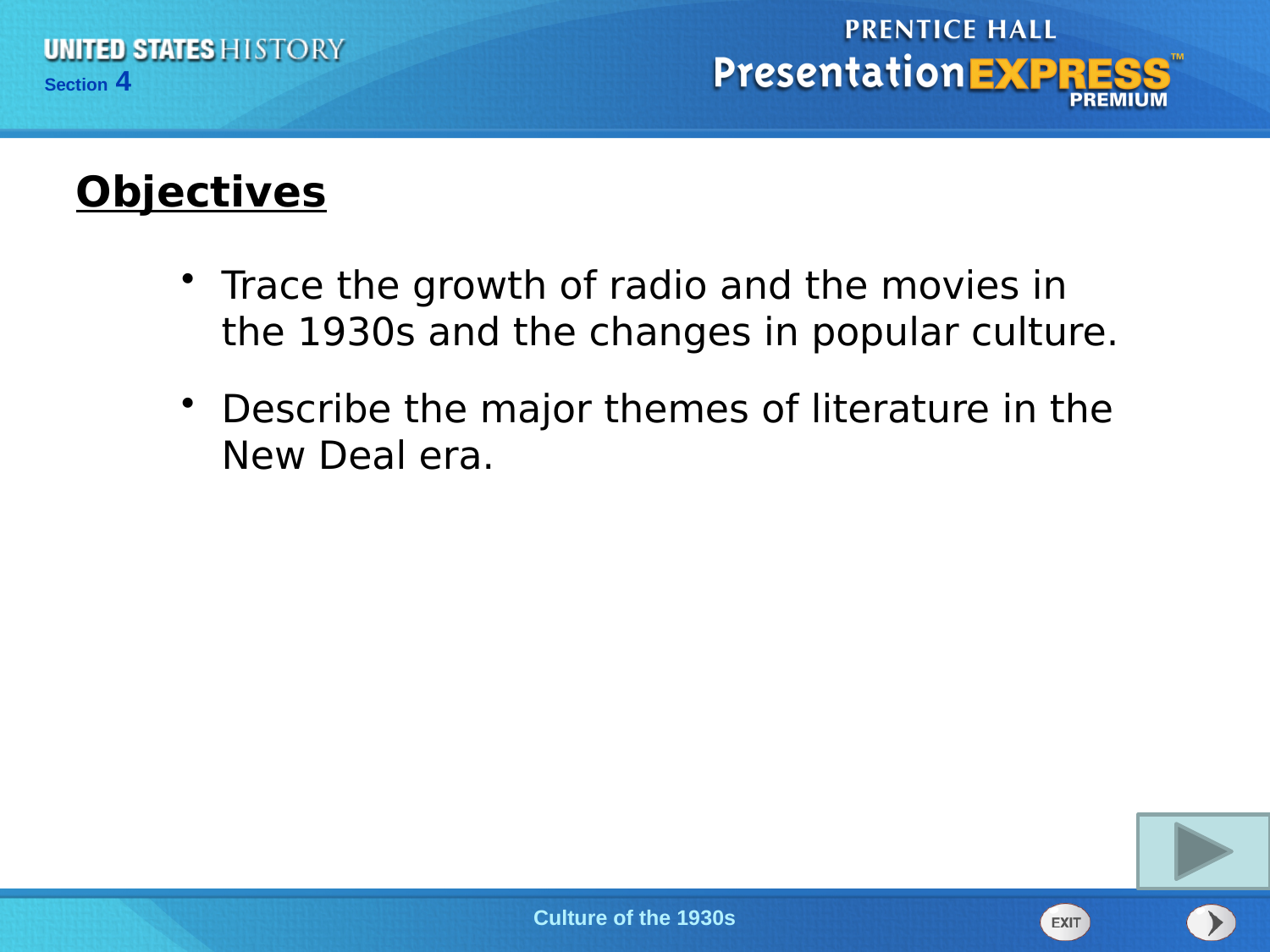

Objectives
Trace the growth of radio and the movies in the 1930s and the changes in popular culture.
Describe the major themes of literature in the New Deal era.